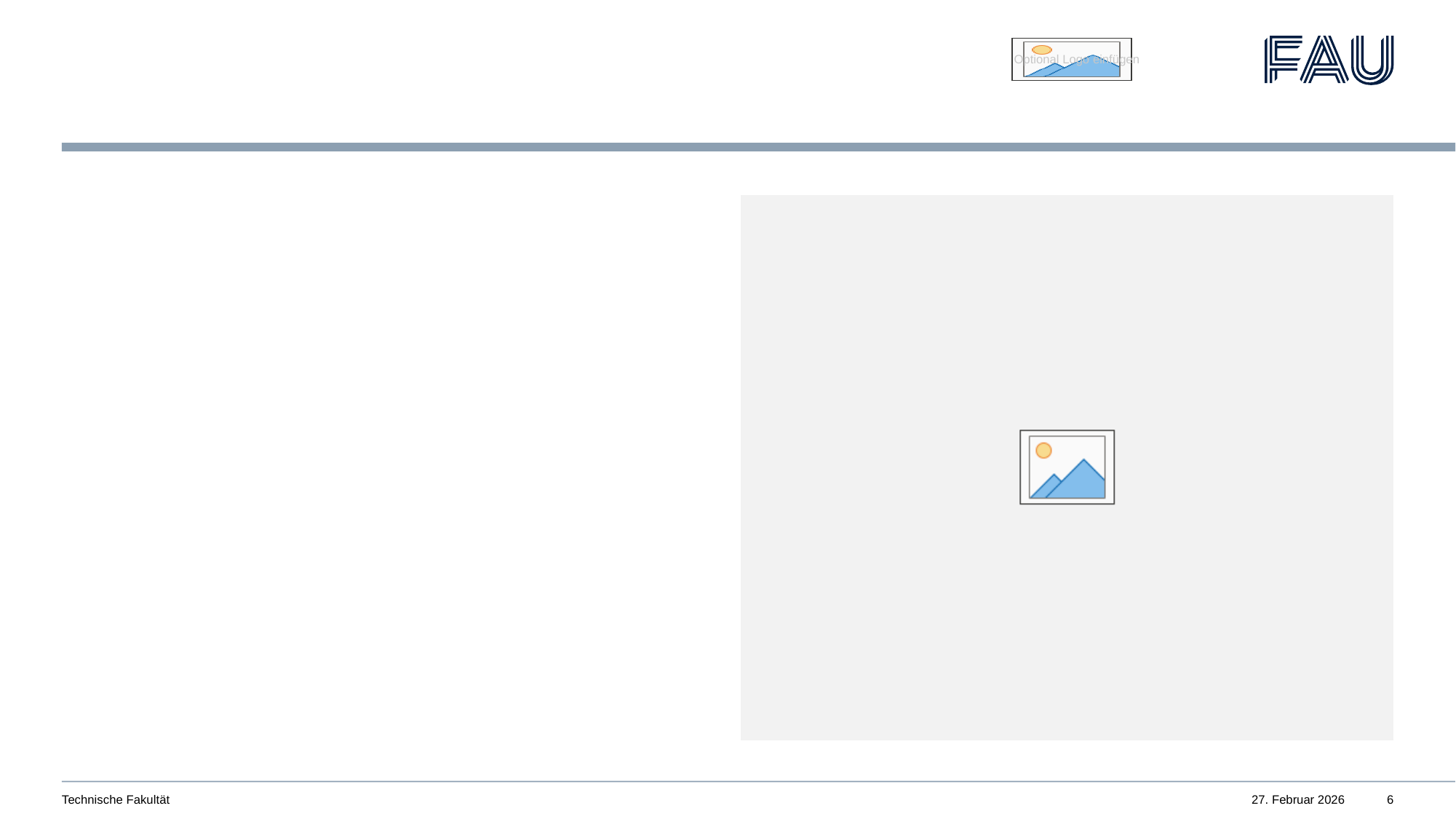

#

Technische Fakultät
27. Februar 2026
6